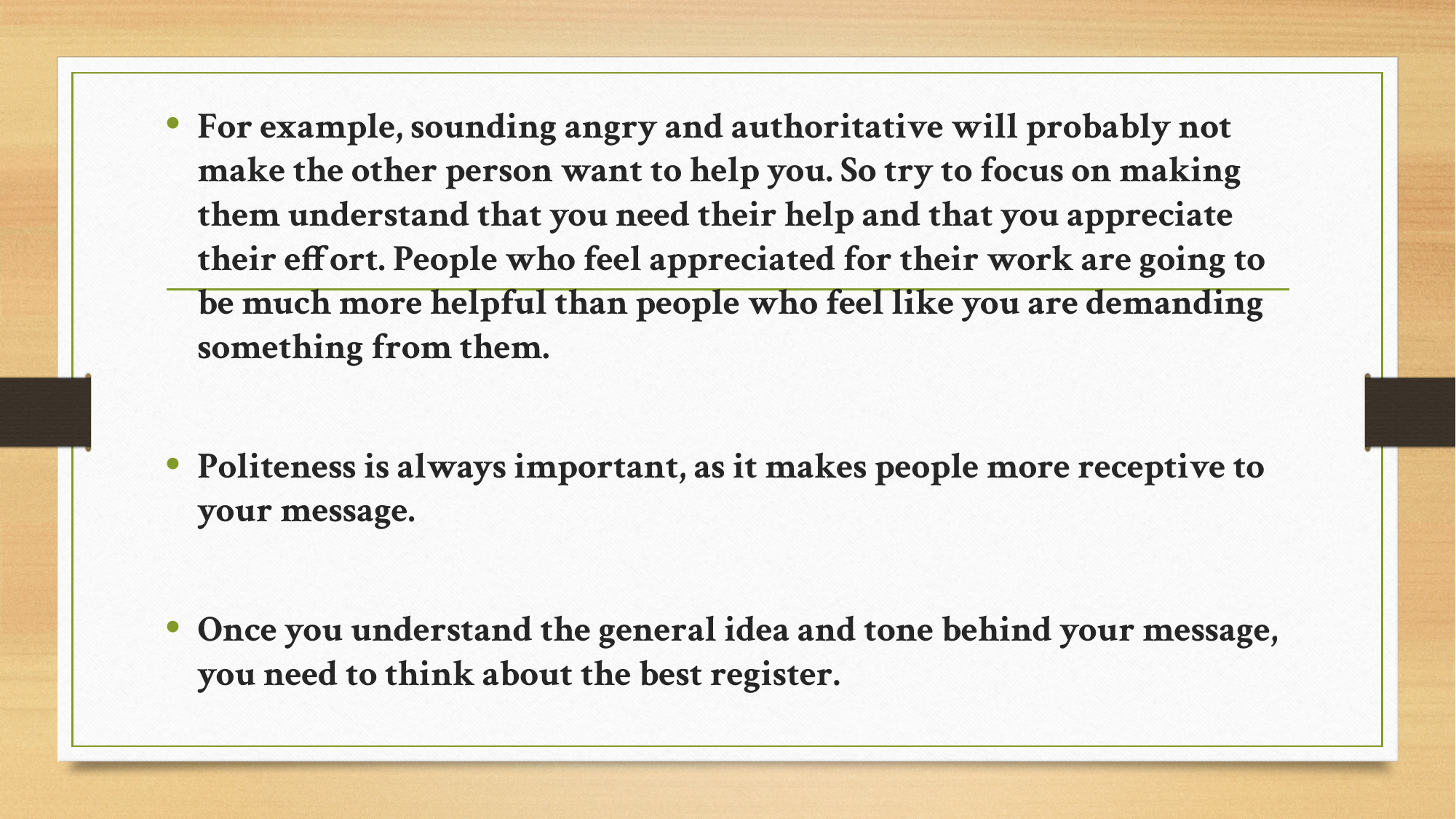

For example, sounding angry and authoritative will probably not make the other person want to help you. So try to focus on making them understand that you need their help and that you appreciate their effort. People who feel appreciated for their work are going to be much more helpful than people who feel like you are demanding something from them.

Politeness is always important, as it makes people more receptive to your message.

Once you understand the general idea and tone behind your message, you need to think about the best register.